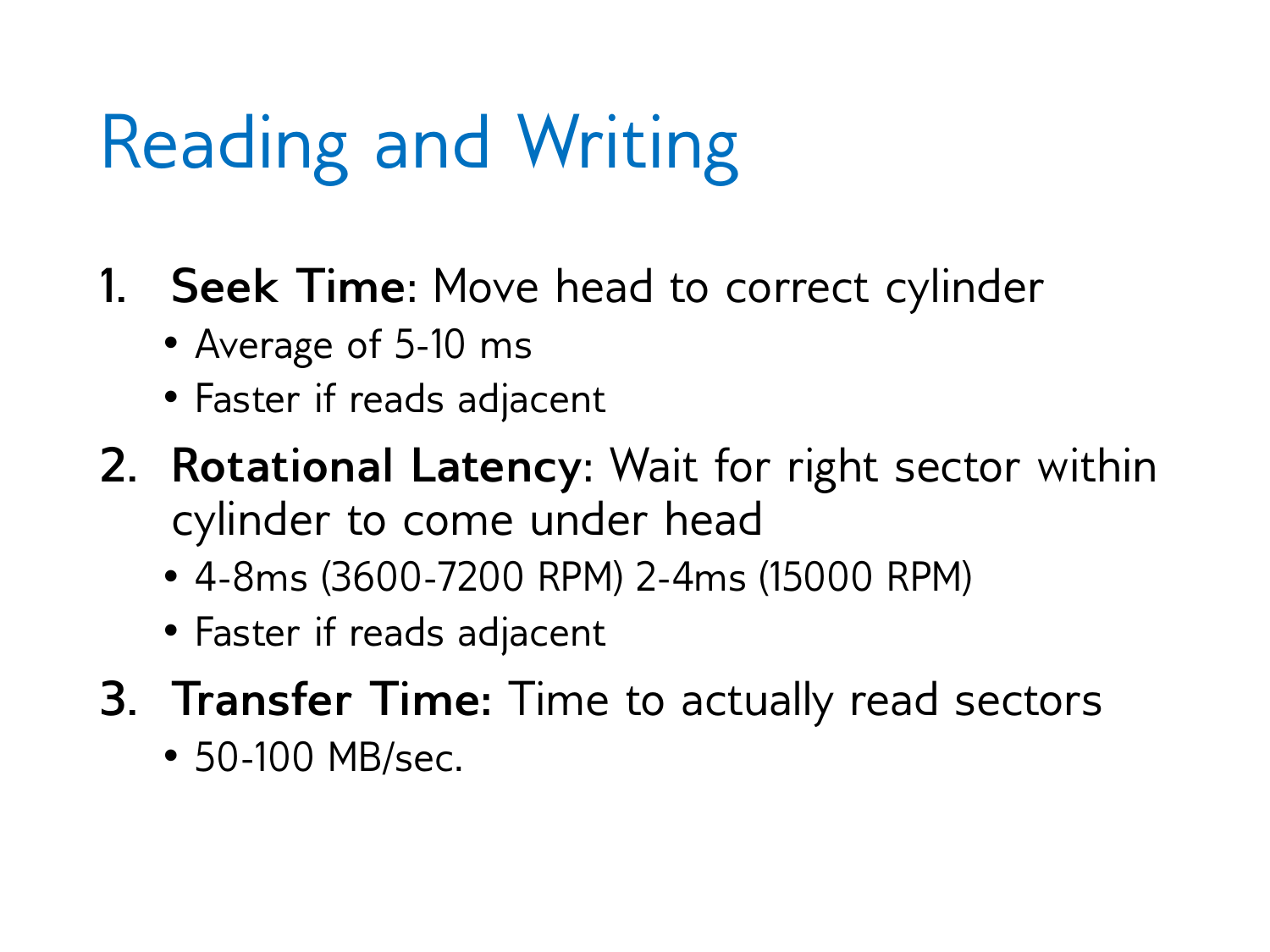

# Reading and Writing
Seek Time: Move head to correct cylinder
Average of 5-10 ms
Faster if reads adjacent
Rotational Latency: Wait for right sector within cylinder to come under head
4-8ms (3600-7200 RPM) 2-4ms (15000 RPM)
Faster if reads adjacent
Transfer Time: Time to actually read sectors
50-100 MB/sec.